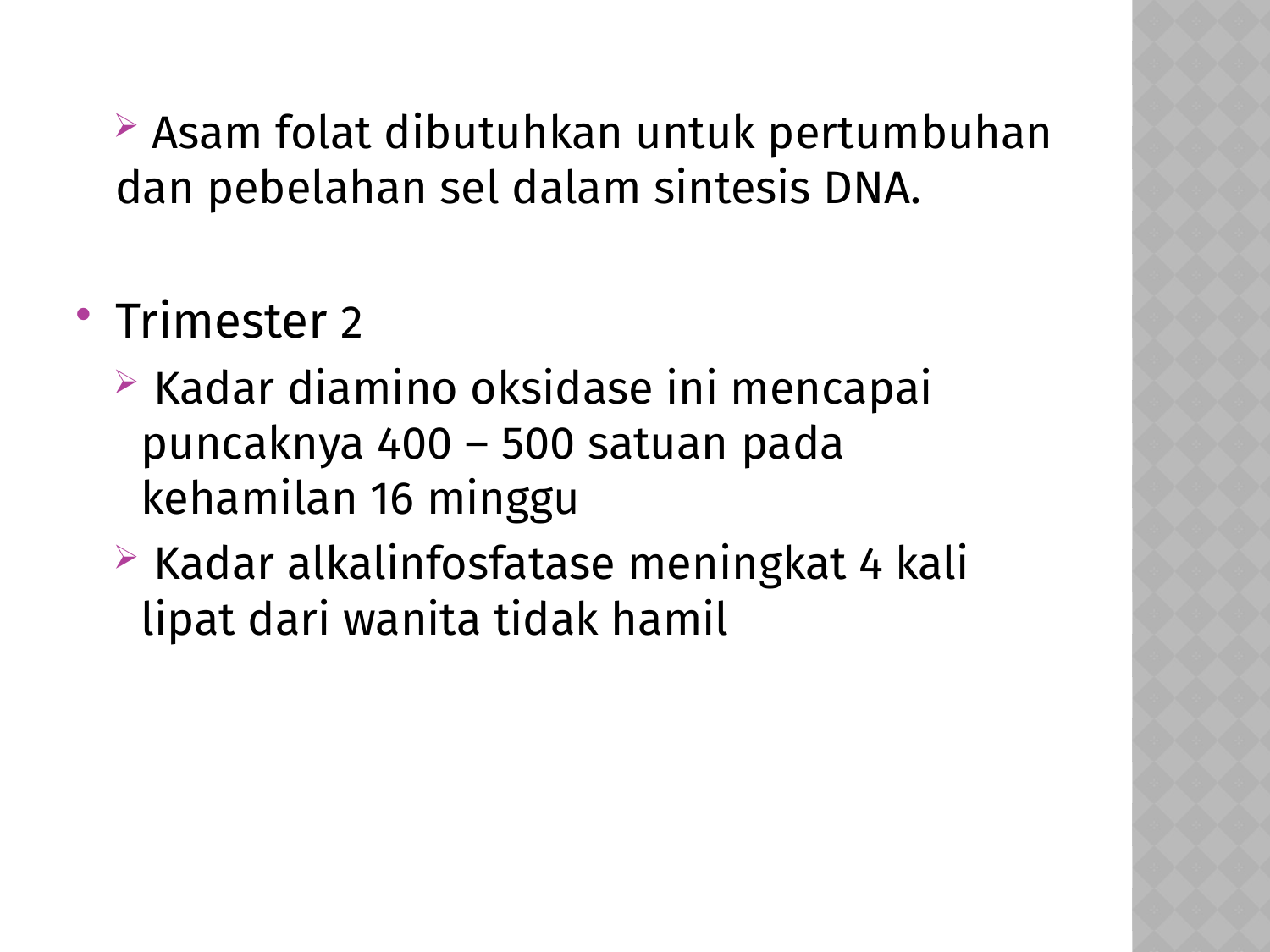

Asam folat dibutuhkan untuk pertumbuhan dan pebelahan sel dalam sintesis DNA.

Trimester 2
 Kadar diamino oksidase ini mencapai puncaknya 400 – 500 satuan pada kehamilan 16 minggu
 Kadar alkalinfosfatase meningkat 4 kali lipat dari wanita tidak hamil